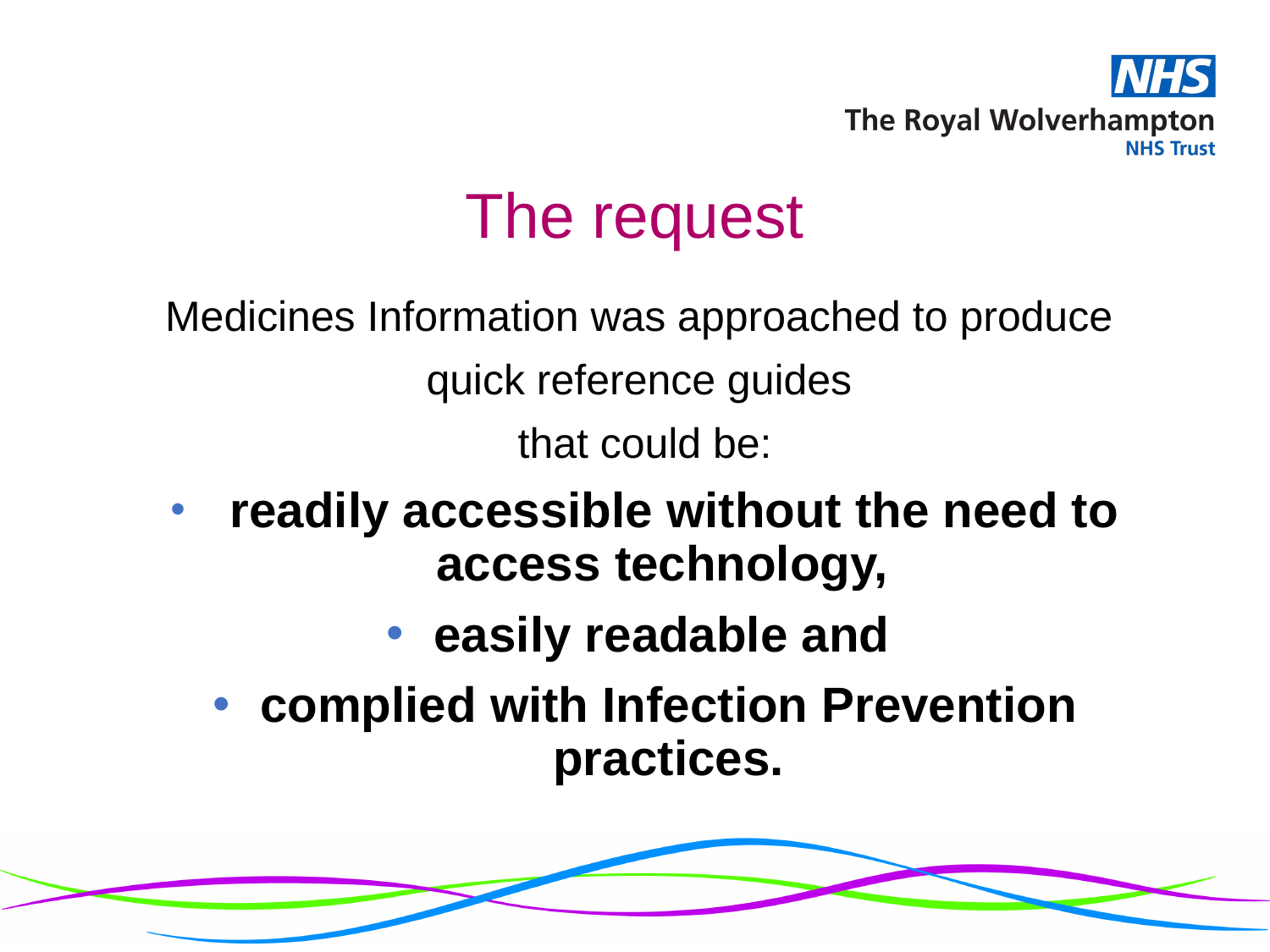

# The request
Medicines Information was approached to produce
quick reference guides
that could be:
 readily accessible without the need to access technology,
easily readable and
complied with Infection Prevention practices.